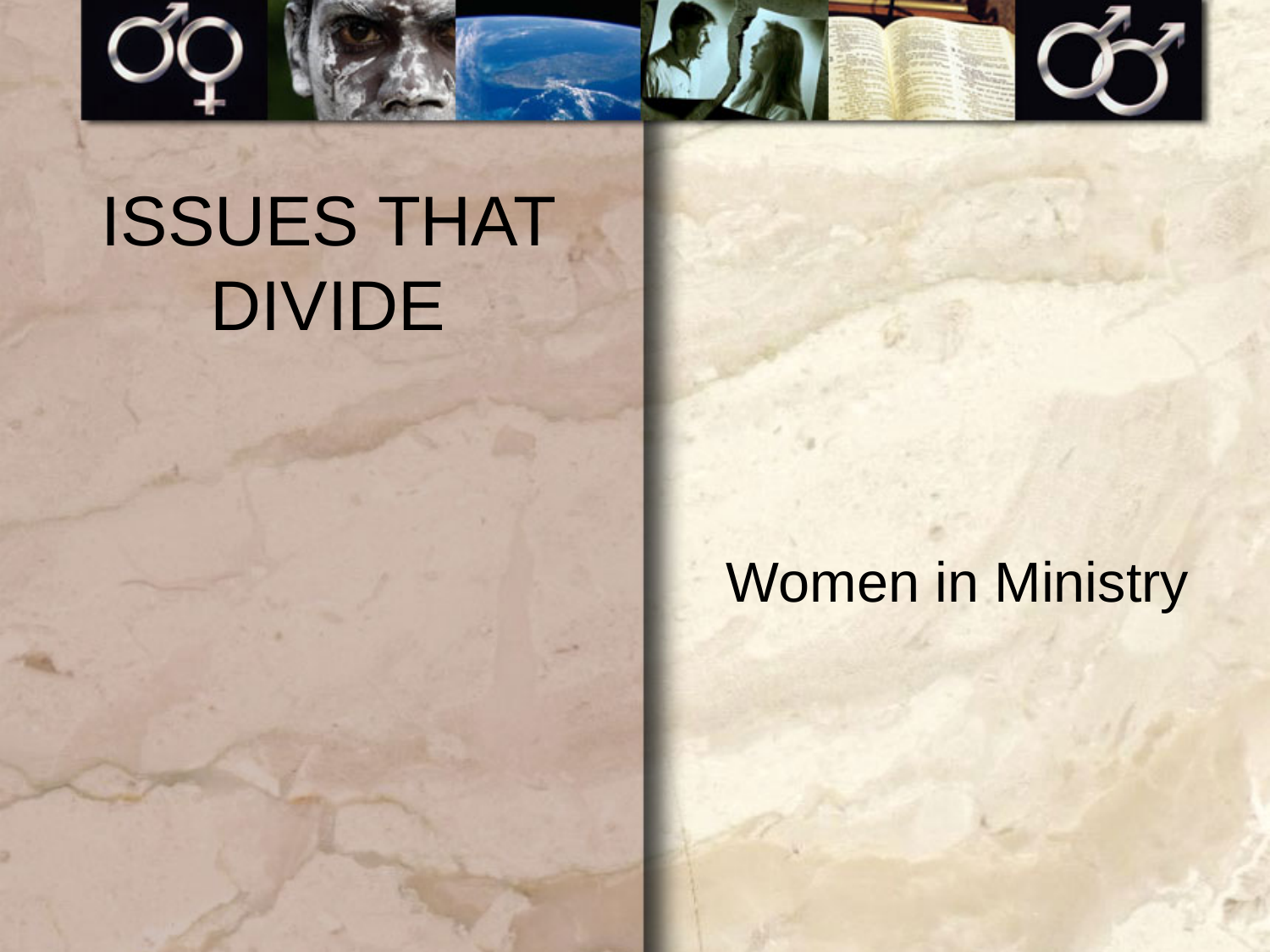

# Issues that Divide
Women in Ministry